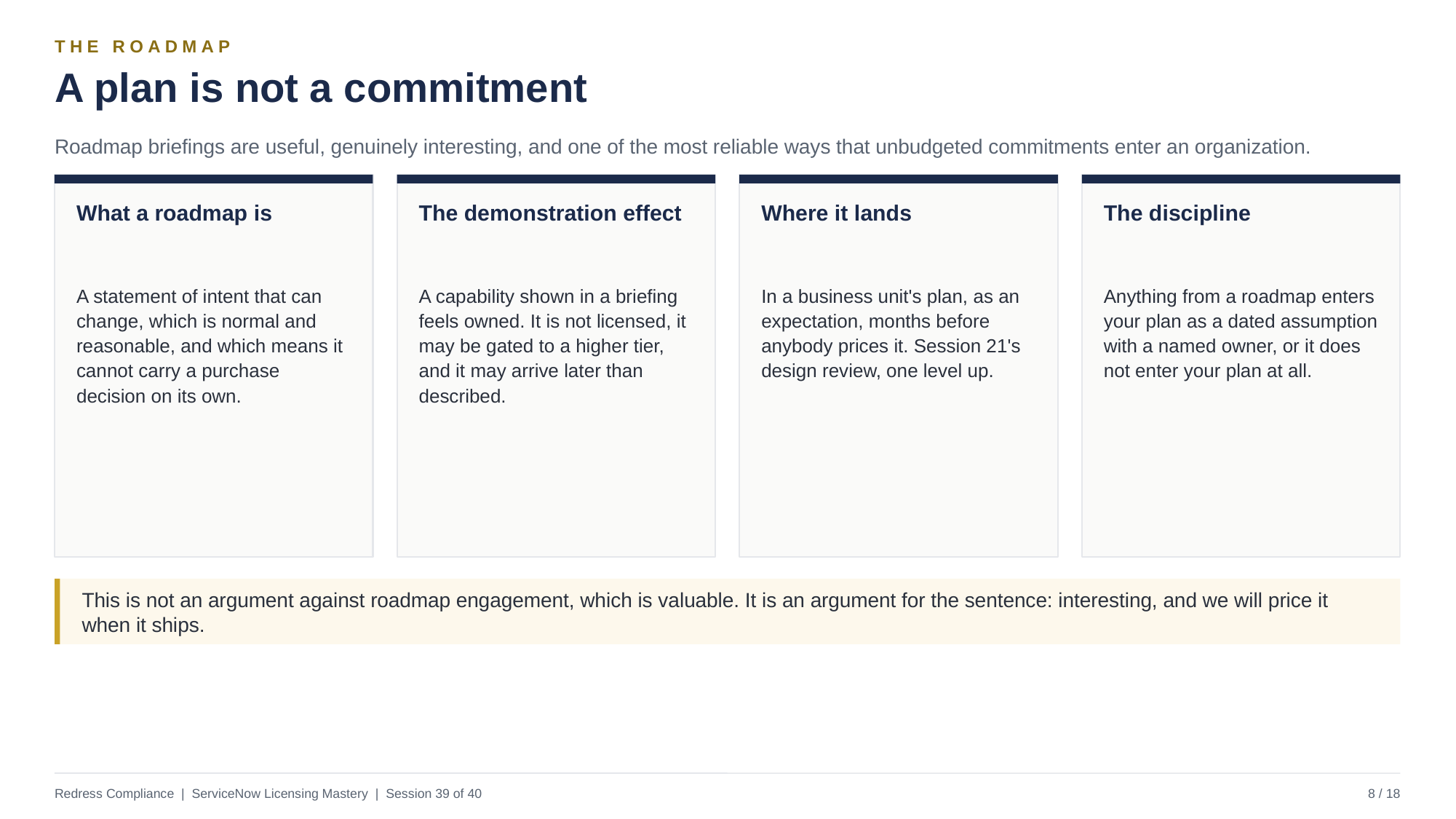

THE ROADMAP
A plan is not a commitment
Roadmap briefings are useful, genuinely interesting, and one of the most reliable ways that unbudgeted commitments enter an organization.

What a roadmap is
The demonstration effect
Where it lands
The discipline
A statement of intent that can change, which is normal and reasonable, and which means it cannot carry a purchase decision on its own.
A capability shown in a briefing feels owned. It is not licensed, it may be gated to a higher tier, and it may arrive later than described.
In a business unit's plan, as an expectation, months before anybody prices it. Session 21's design review, one level up.
Anything from a roadmap enters your plan as a dated assumption with a named owner, or it does not enter your plan at all.

This is not an argument against roadmap engagement, which is valuable. It is an argument for the sentence: interesting, and we will price it when it ships.

Redress Compliance  |  ServiceNow Licensing Mastery  |  Session 39 of 40
8 / 18